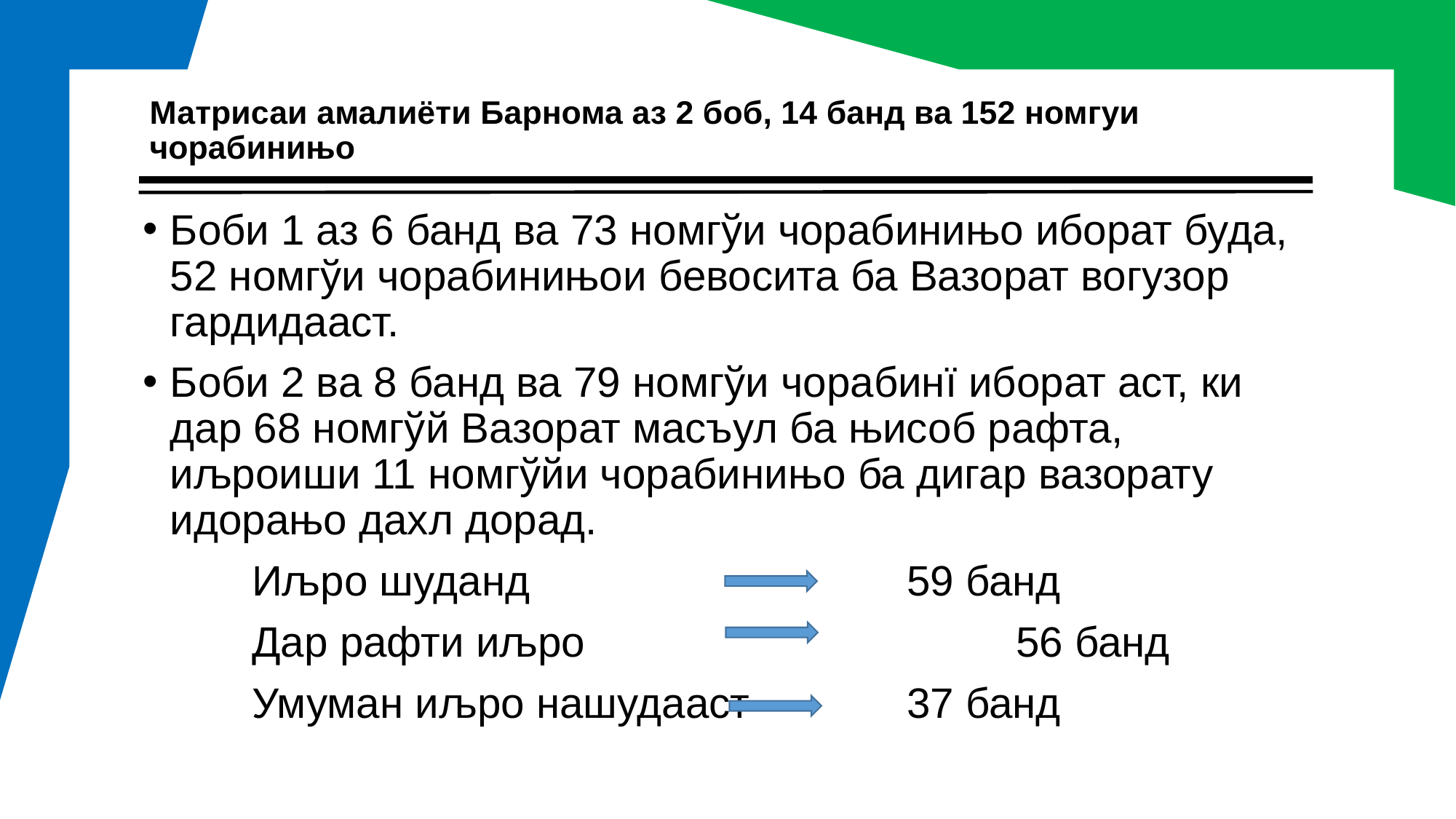

# Матрисаи амалиёти Барнома аз 2 боб, 14 банд ва 152 номгуи чорабинињо
Боби 1 аз 6 банд ва 73 номгўи чорабинињо иборат буда, 52 номгўи чорабинињои бевосита ба Вазорат вогузор гардидааст.
Боби 2 ва 8 банд ва 79 номгўи чорабинї иборат аст, ки дар 68 номгўй Вазорат масъул ба њисоб рафта, иљроиши 11 номгўйи чорабинињо ба дигар вазорату идорањо дахл дорад.
	Иљро шуданд 				59 банд
	Дар рафти иљро		 		56 банд
	Умуман иљро нашудааст 		37 банд